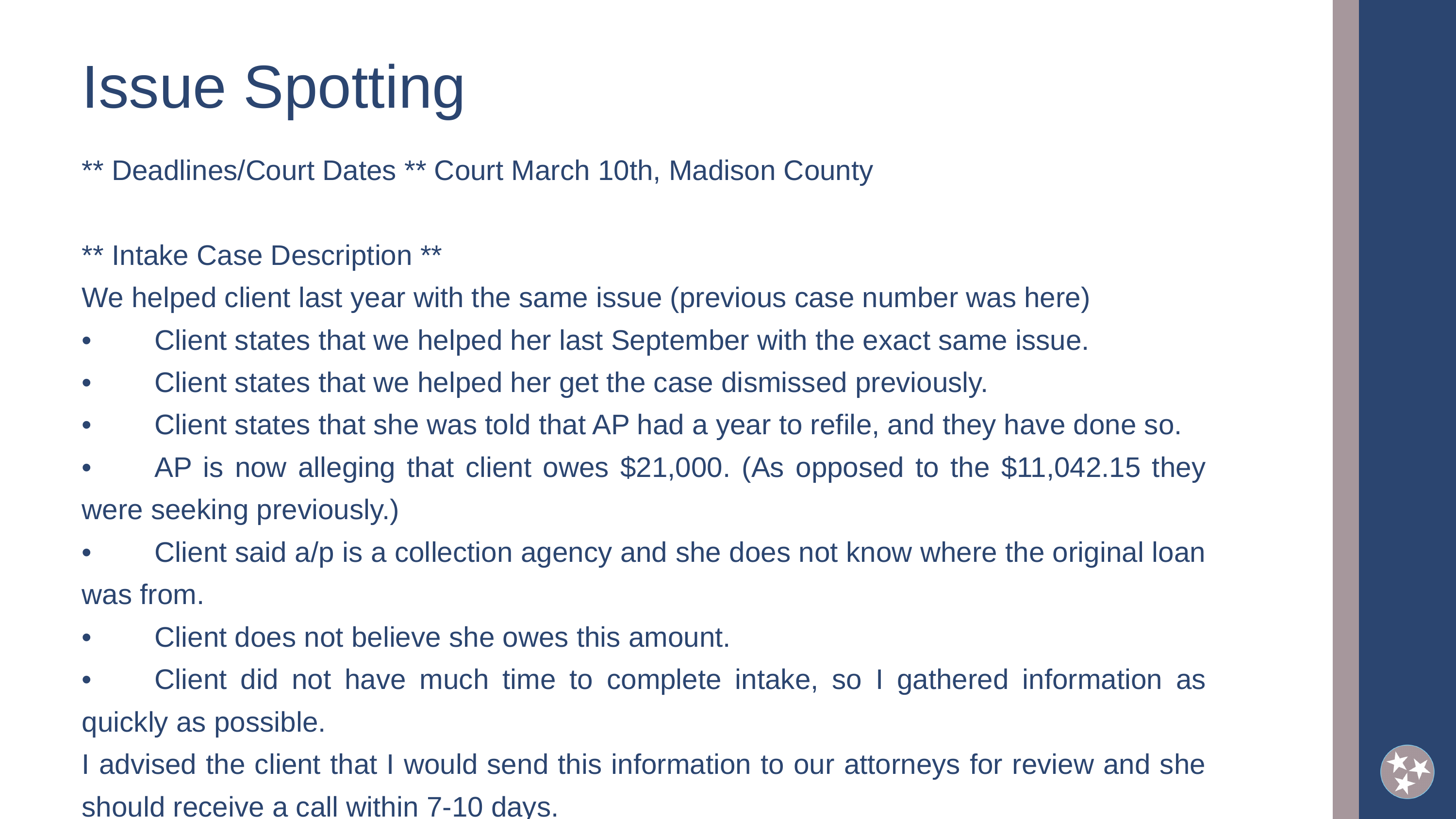

Issue Spotting
** Deadlines/Court Dates ** Court March 10th, Madison County

** Intake Case Description **
We helped client last year with the same issue (previous case number was here)
•	Client states that we helped her last September with the exact same issue.
•	Client states that we helped her get the case dismissed previously.
•	Client states that she was told that AP had a year to refile, and they have done so.
•	AP is now alleging that client owes $21,000. (As opposed to the $11,042.15 they were seeking previously.)
•	Client said a/p is a collection agency and she does not know where the original loan was from.
•	Client does not believe she owes this amount.
•	Client did not have much time to complete intake, so I gathered information as quickly as possible.
I advised the client that I would send this information to our attorneys for review and she should receive a call within 7-10 days.
2